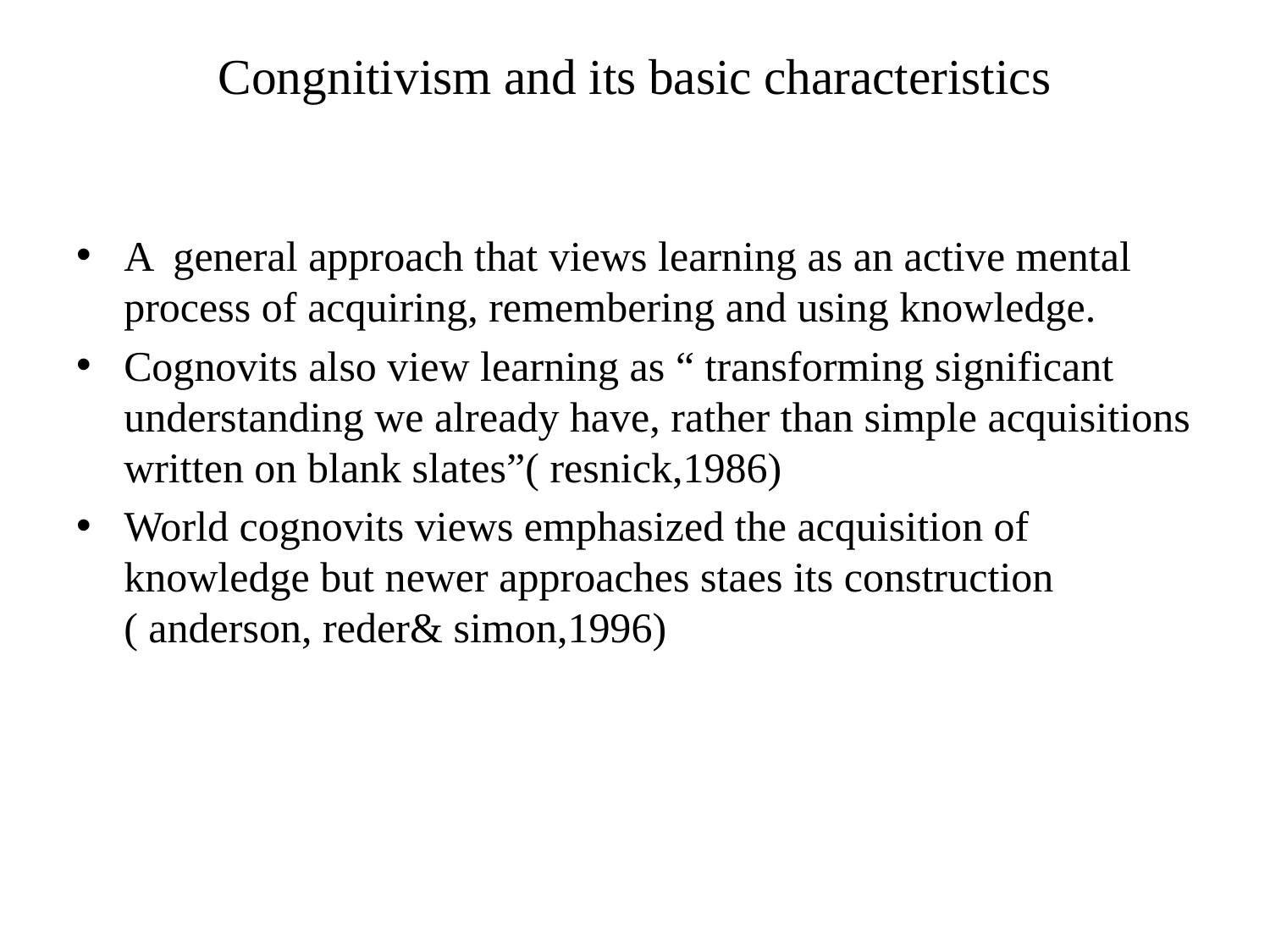

# Congnitivism and its basic characteristics
A  general approach that views learning as an active mental process of acquiring, remembering and using knowledge.
Cognovits also view learning as “ transforming significant understanding we already have, rather than simple acquisitions written on blank slates”( resnick,1986)
World cognovits views emphasized the acquisition of knowledge but newer approaches staes its construction ( anderson, reder& simon,1996)